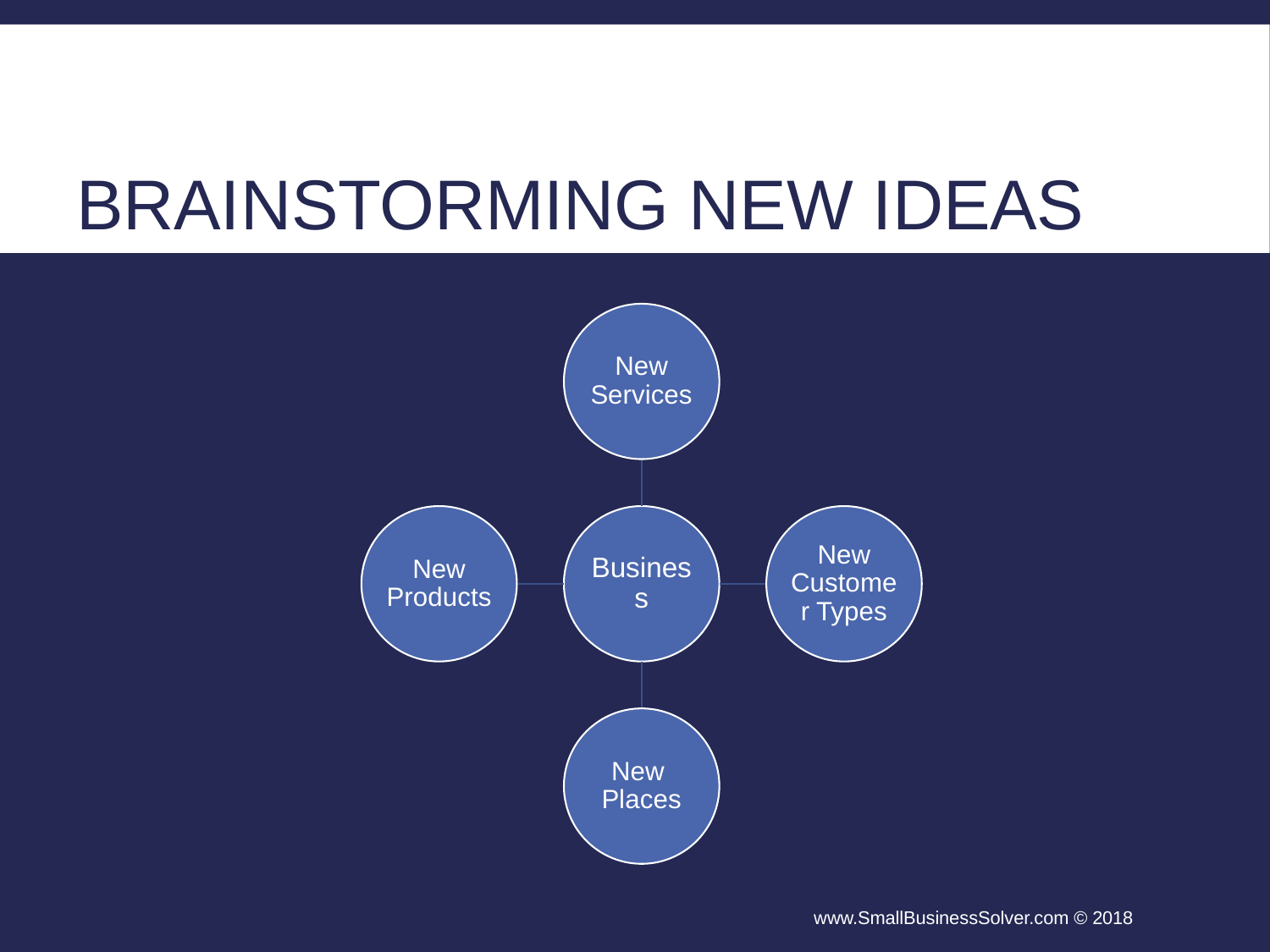

# Brainstorming New Ideas
Business

New Services

New Customer Types

New  Places

New Products
www.SmallBusinessSolver.com © 2018